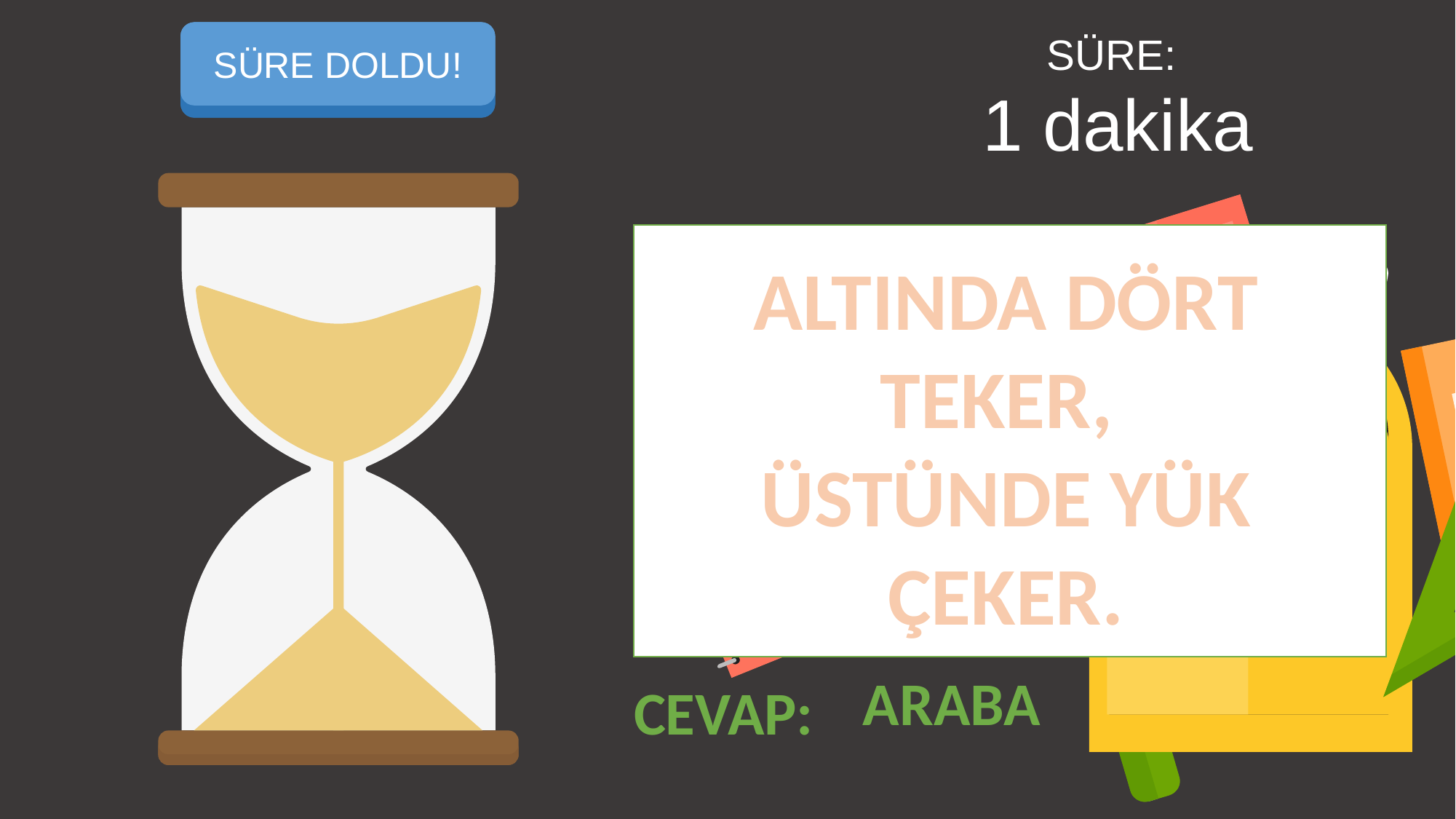

SÜREYİ BAŞLAT

SÜRE DOLDU!

SÜRE:
1 dakika

ALTINDA DÖRT TEKER,
ÜSTÜNDE YÜK ÇEKER.

ARABA
CEVAP: